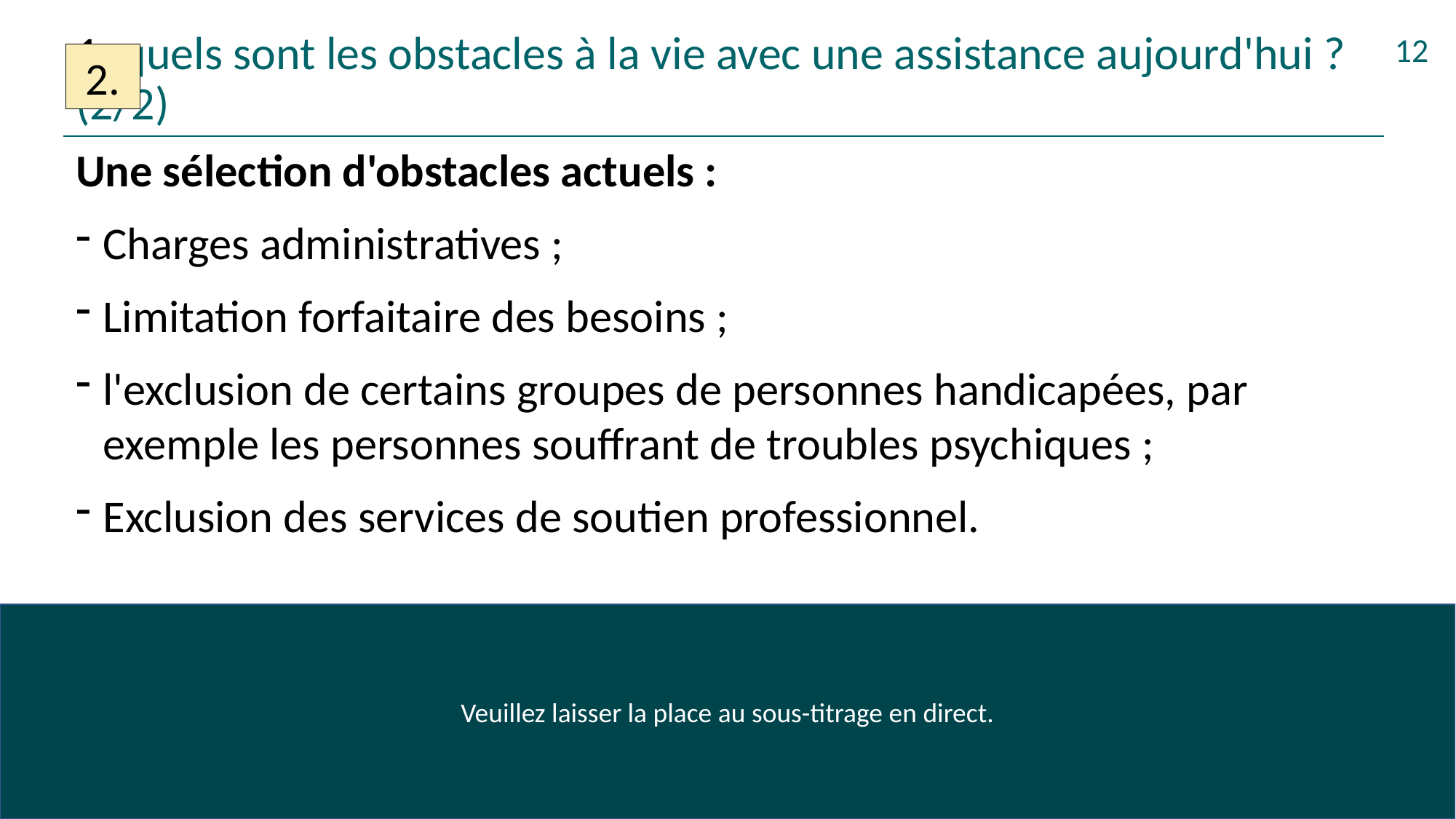

# 1. quels sont les obstacles à la vie avec une assistance aujourd'hui ? (2/2)
12
2.
Une sélection d'obstacles actuels :
Charges administratives ;
Limitation forfaitaire des besoins ;
l'exclusion de certains groupes de personnes handicapées, par exemple les personnes souffrant de troubles psychiques ;
Exclusion des services de soutien professionnel.